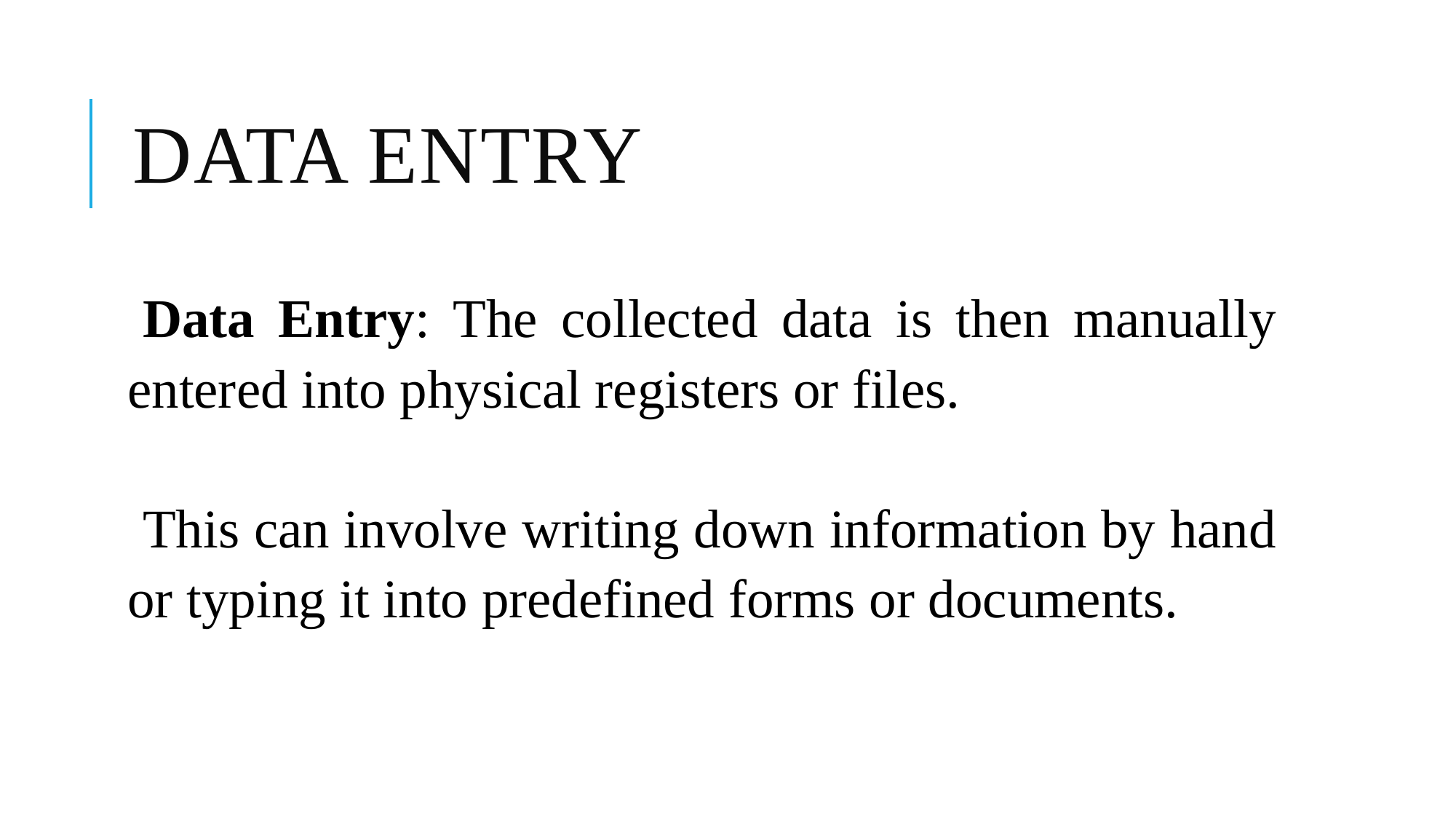

# Data Entry
Data Entry: The collected data is then manually entered into physical registers or files.

This can involve writing down information by hand or typing it into predefined forms or documents.